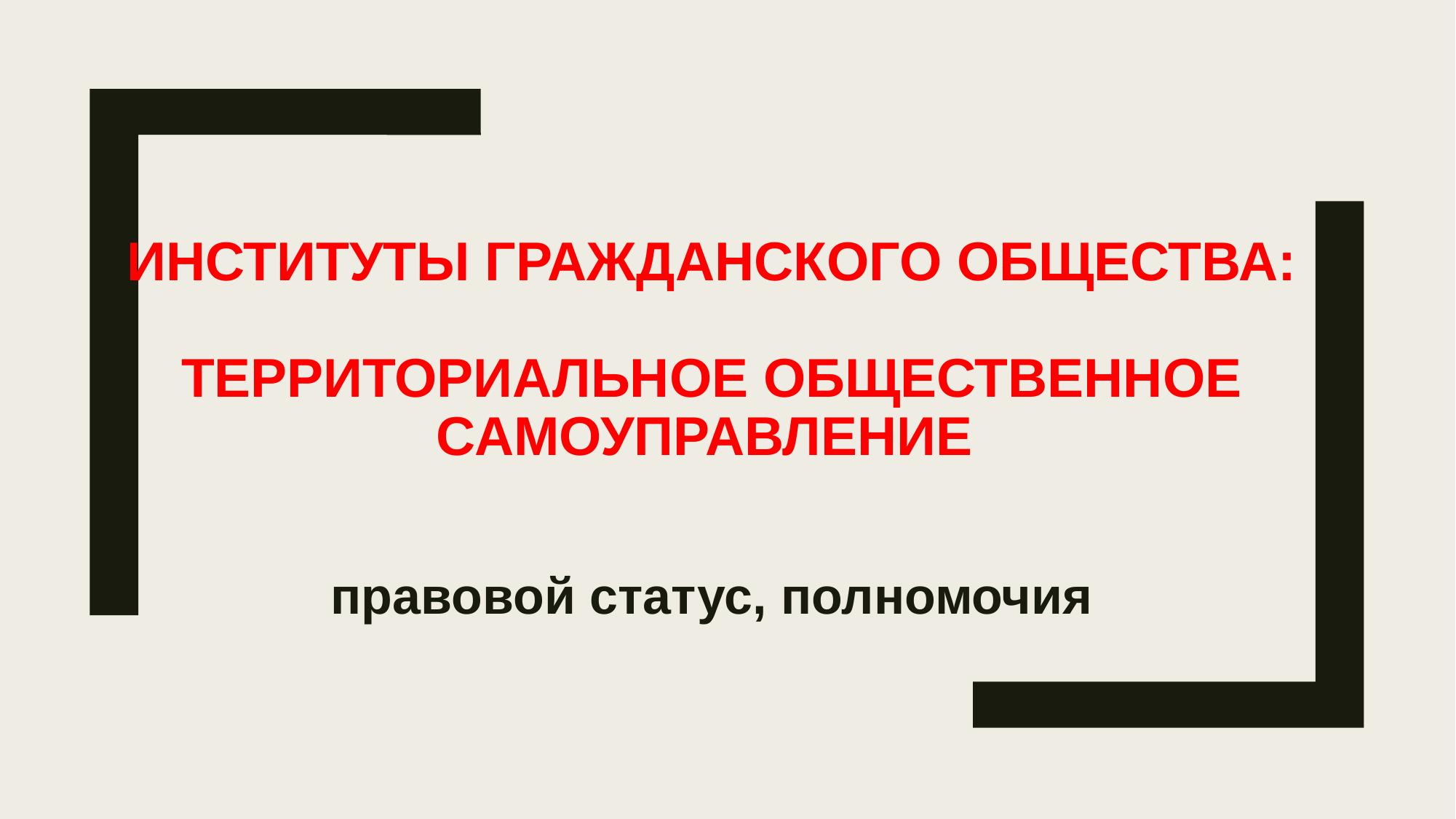

# Институты гражданского общества: ТЕРРИТОРИАЛЬНОЕ ОБЩЕСТВЕННОЕ САМОУПРАВЛЕНИЕ

правовой статус, полномочия